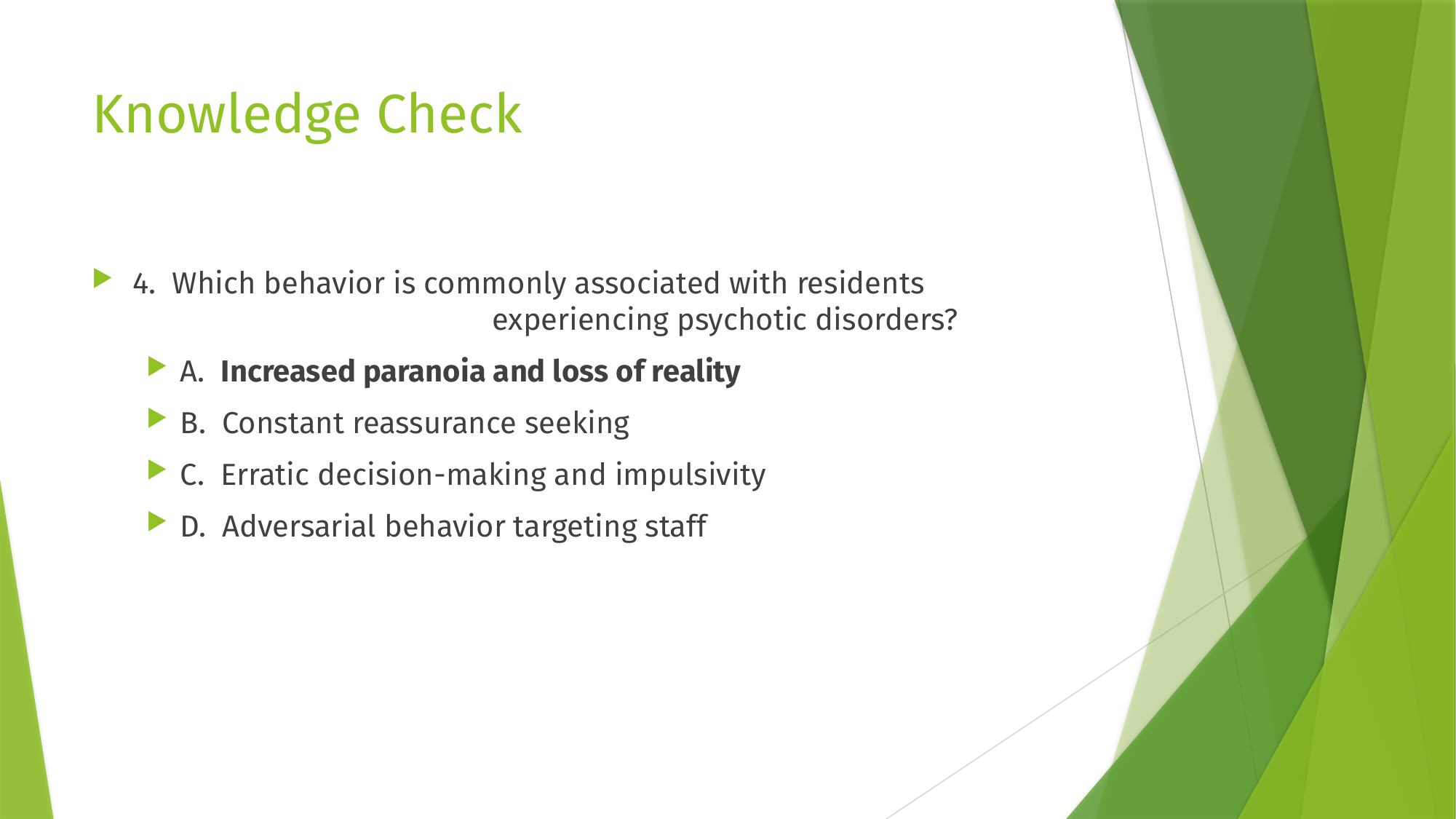

# Knowledge Check
4.  Which behavior is commonly associated with residents 	 	 	 	    experiencing psychotic disorders?
A.  Increased paranoia and loss of reality
B.  Constant reassurance seeking
C.  Erratic decision-making and impulsivity
D.  Adversarial behavior targeting staff